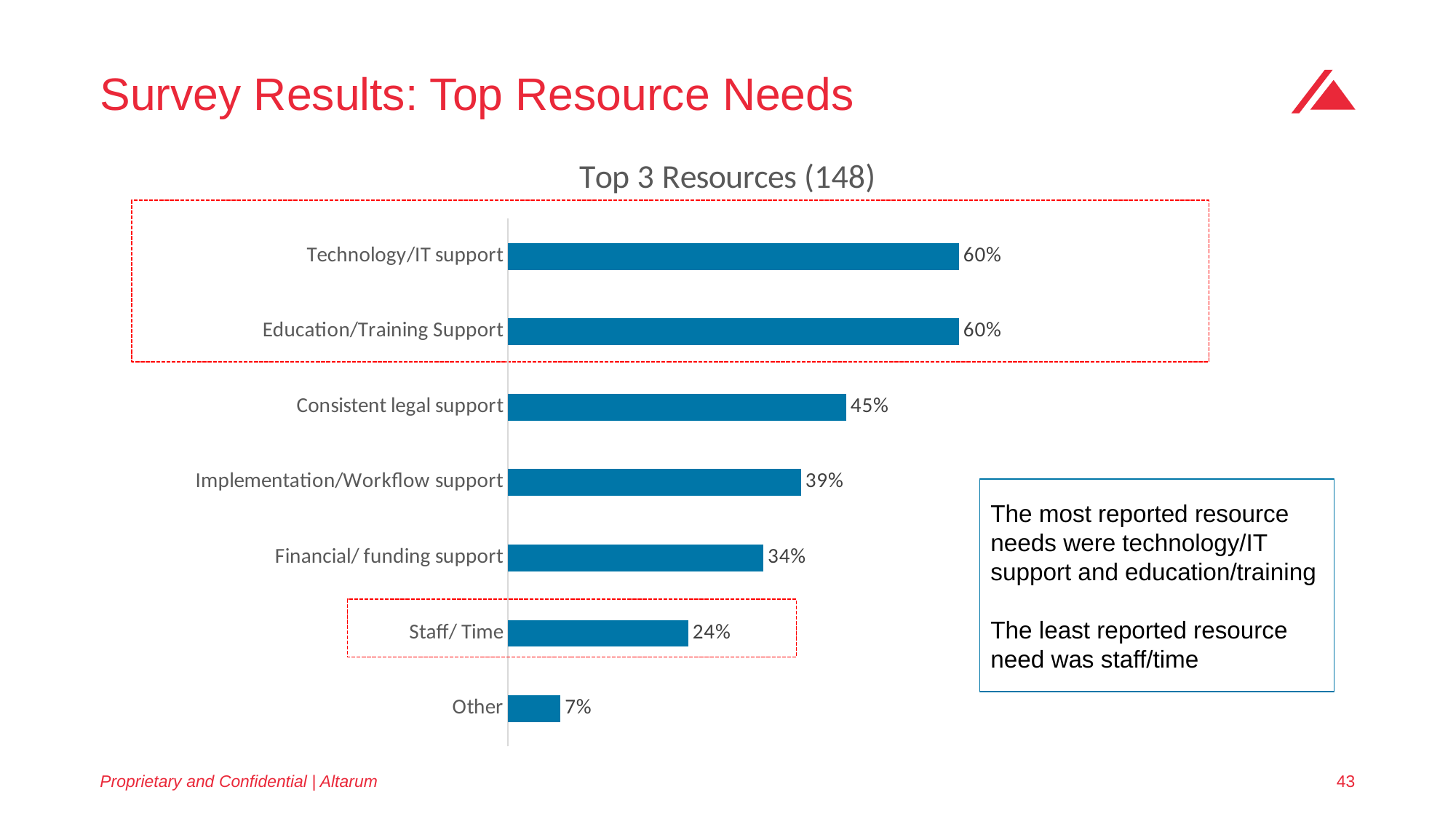

# Survey Results: Top Resource Needs

### Chart: Top 3 Resources (148)

| Category | Series 1 |
|---|---|
| Technology/IT support | 0.6 |
| Education/Training Support | 0.6 |
| Consistent legal support | 0.45 |
| Implementation/Workflow support | 0.39 |
| Financial/ funding support | 0.34 |
| Staff/ Time | 0.24 |
| Other | 0.07 |
The most reported resource needs were technology/IT support and education/training

The least reported resource need was staff/time

Proprietary and Confidential | Altarum
43